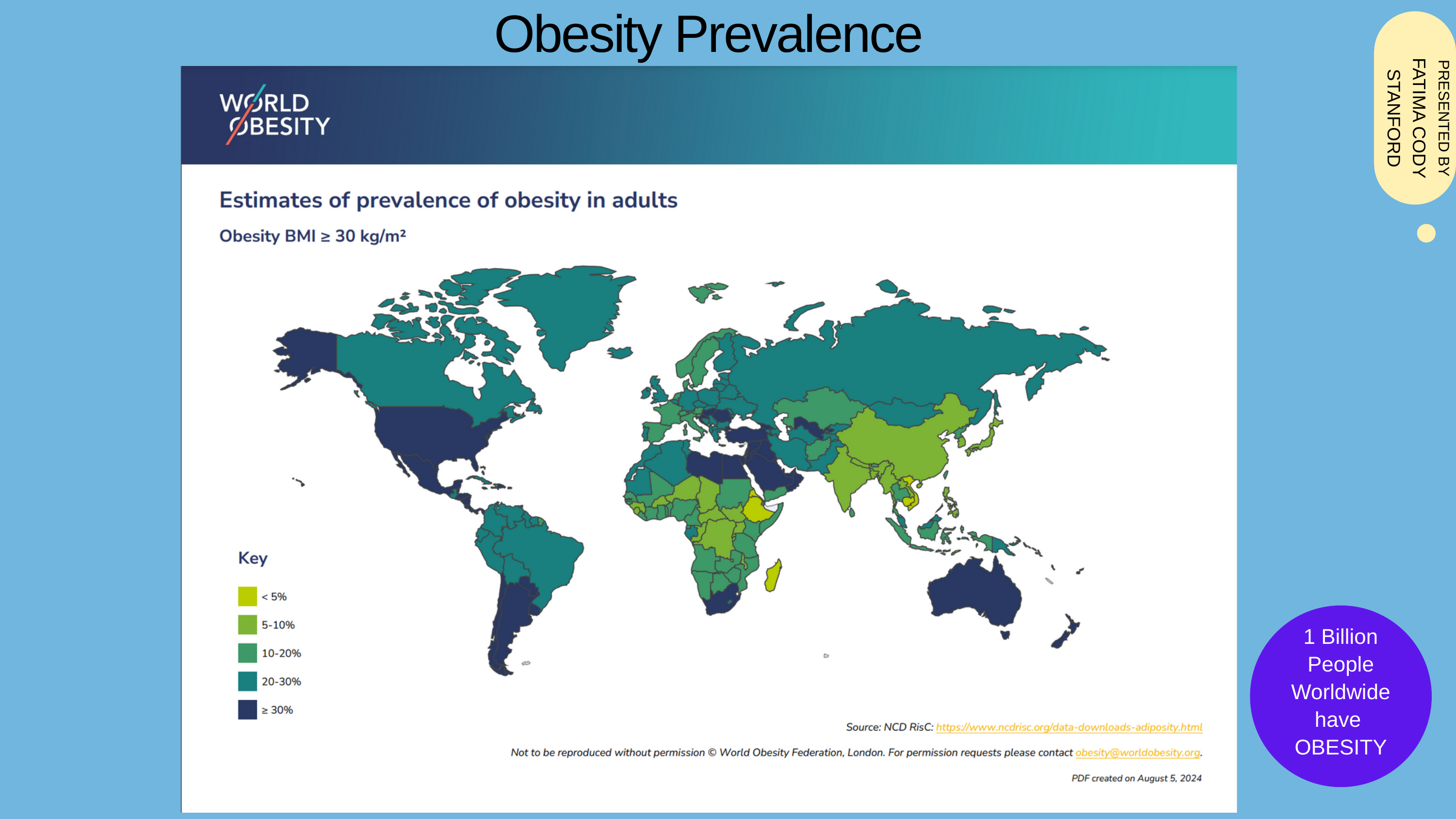

Obesity Prevalence

FATIMA CODY STANFORD
PRESENTED BY

1 Billion People Worldwide have
OBESITY